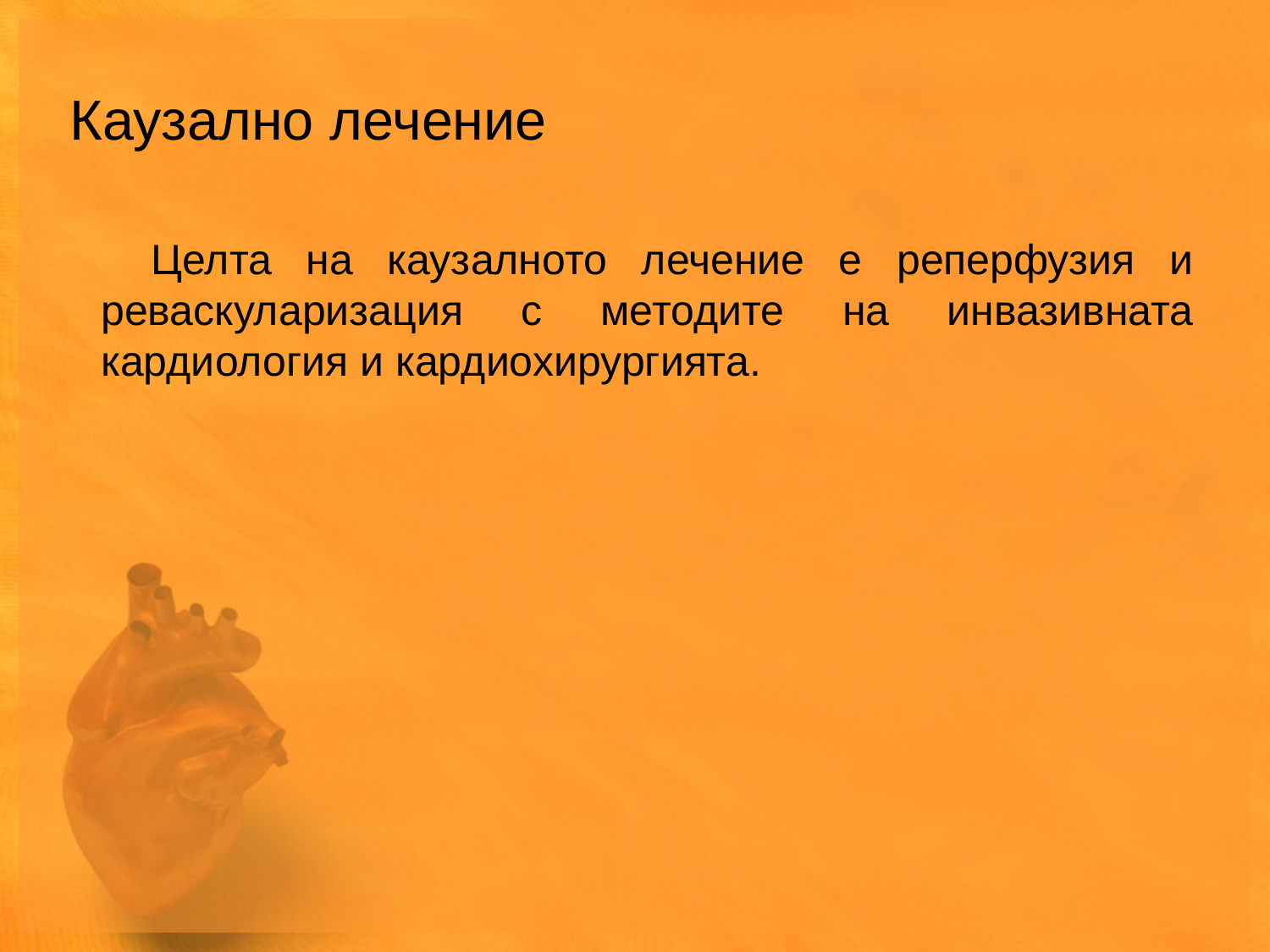

Каузално лечение
Целта на каузалното лечение е реперфузия и реваскуларизация с методите на инвазивната кардиология и кардиохирургията.
3